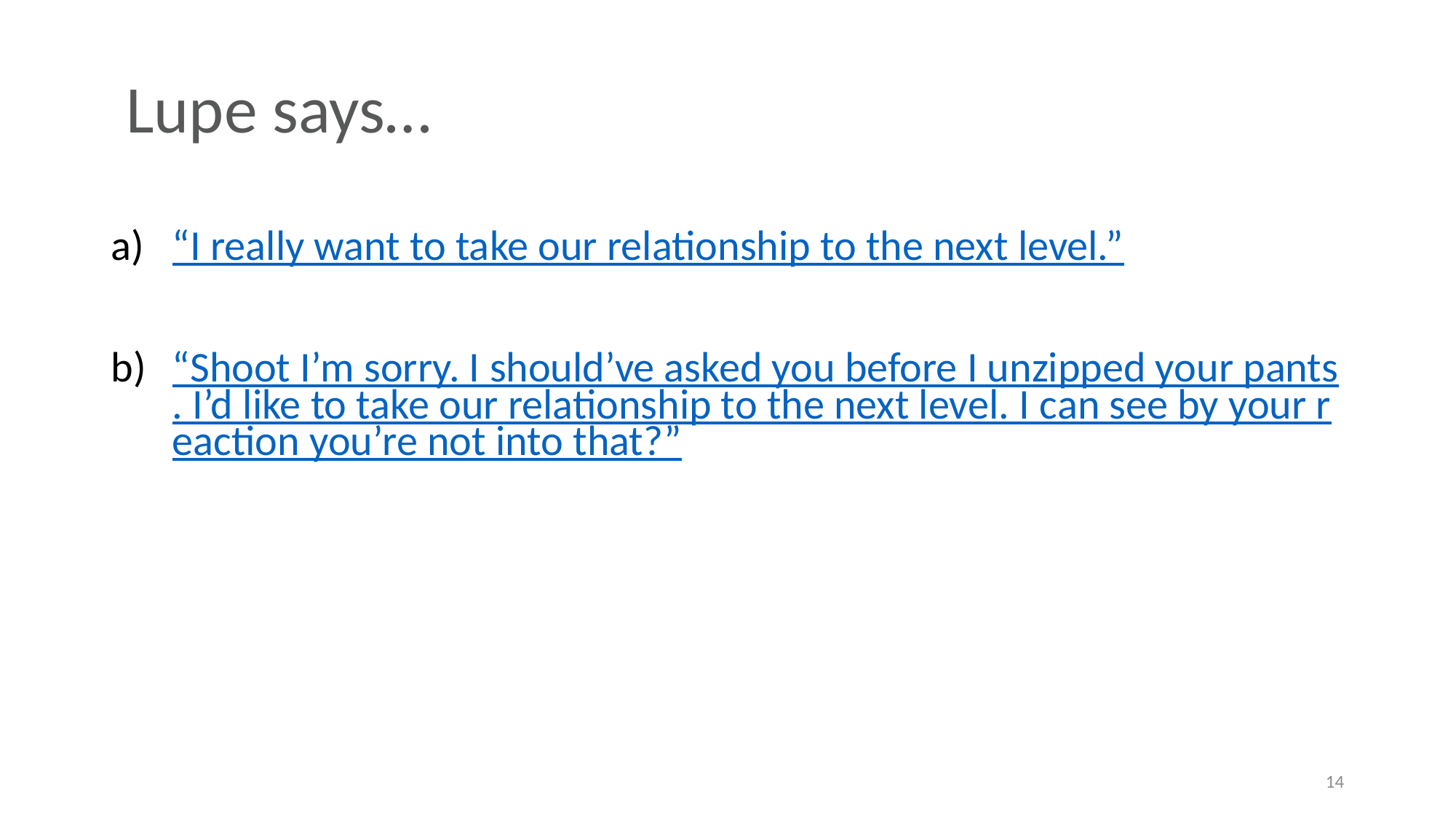

# Lupe says…
“I really want to take our relationship to the next level.”

“Shoot I’m sorry. I should’ve asked you before I unzipped your pants. I’d like to take our relationship to the next level. I can see by your reaction you’re not into that?”
14